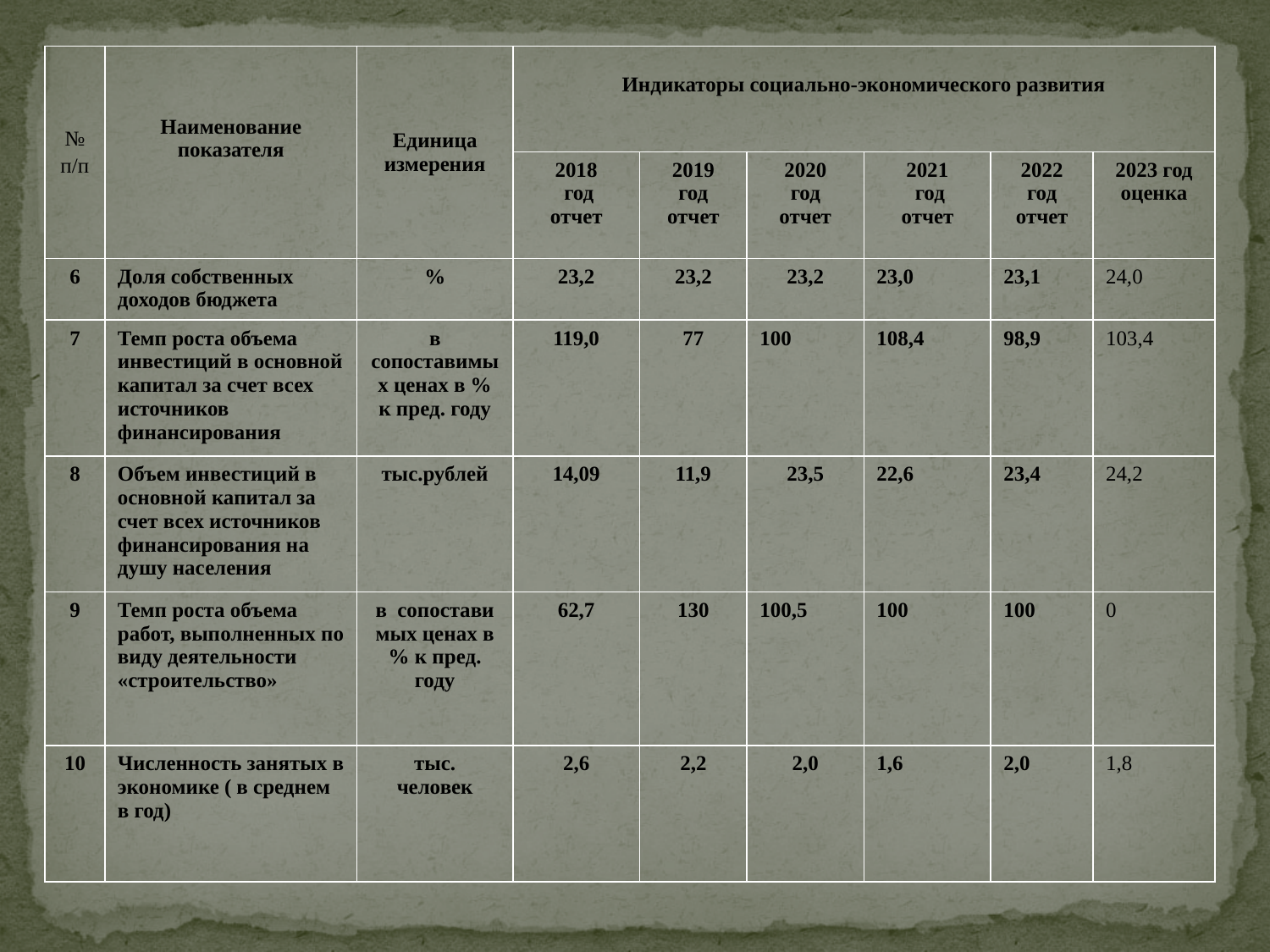

| № п/п | Наименование показателя | Единица измерения | Индикаторы социально-экономического развития |  |  |  |  |  |
| --- | --- | --- | --- | --- | --- | --- | --- | --- |
|  |  |  | 2018 год отчет | 2019 год отчет | 2020 год отчет | 2021 год отчет | 2022 год отчет | 2023 год оценка |
| 6 | Доля собственных доходов бюджета | % | 23,2 | 23,2 | 23,2 | 23,0 | 23,1 | 24,0 |
| 7 | Темп роста объема инвестиций в основной капитал за счет всех источников финансирования | в сопоставимых ценах в % к пред. году | 119,0 | 77 | 100 | 108,4 | 98,9 | 103,4 |
| 8 | Объем инвестиций в основной капитал за счет всех источников финансирования на душу населения | тыс.рублей | 14,09 | 11,9 | 23,5 | 22,6 | 23,4 | 24,2 |
| 9 | Темп роста объема работ, выполненных по виду деятельности «строительство» | в сопостави мых ценах в % к пред. году | 62,7 | 130 | 100,5 | 100 | 100 | 0 |
| 10 | Численность занятых в экономике ( в среднем в год) | тыс. человек | 2,6 | 2,2 | 2,0 | 1,6 | 2,0 | 1,8 |